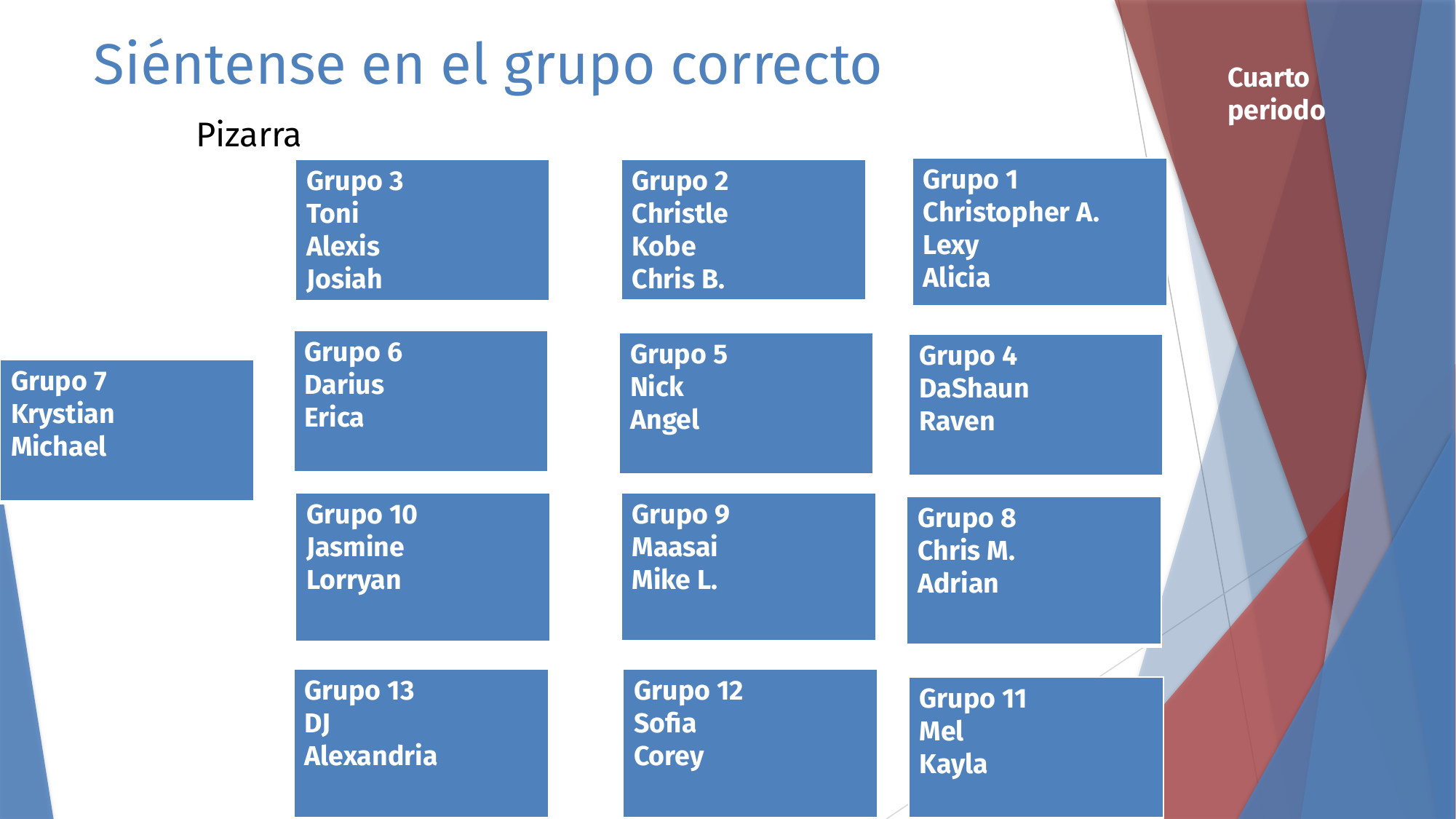

# Siéntense en el grupo correcto Pizarra
Cuarto periodo
| Grupo 1 Christopher A. Lexy Alicia |
| --- |
| Grupo 3 Toni Alexis Josiah |
| --- |
| Grupo 2 Christle Kobe Chris B. |
| --- |
| Grupo 6 Darius Erica |
| --- |
| Grupo 5 Nick Angel |
| --- |
| Grupo 4 DaShaun Raven |
| --- |
| Grupo 7 Krystian Michael |
| --- |
| Grupo 9 Maasai Mike L. |
| --- |
| Grupo 10 Jasmine Lorryan |
| --- |
| Grupo 8 Chris M. Adrian |
| --- |
| Grupo 13 DJ Alexandria |
| --- |
| Grupo 12 Sofia Corey |
| --- |
| Grupo 11 Mel Kayla |
| --- |